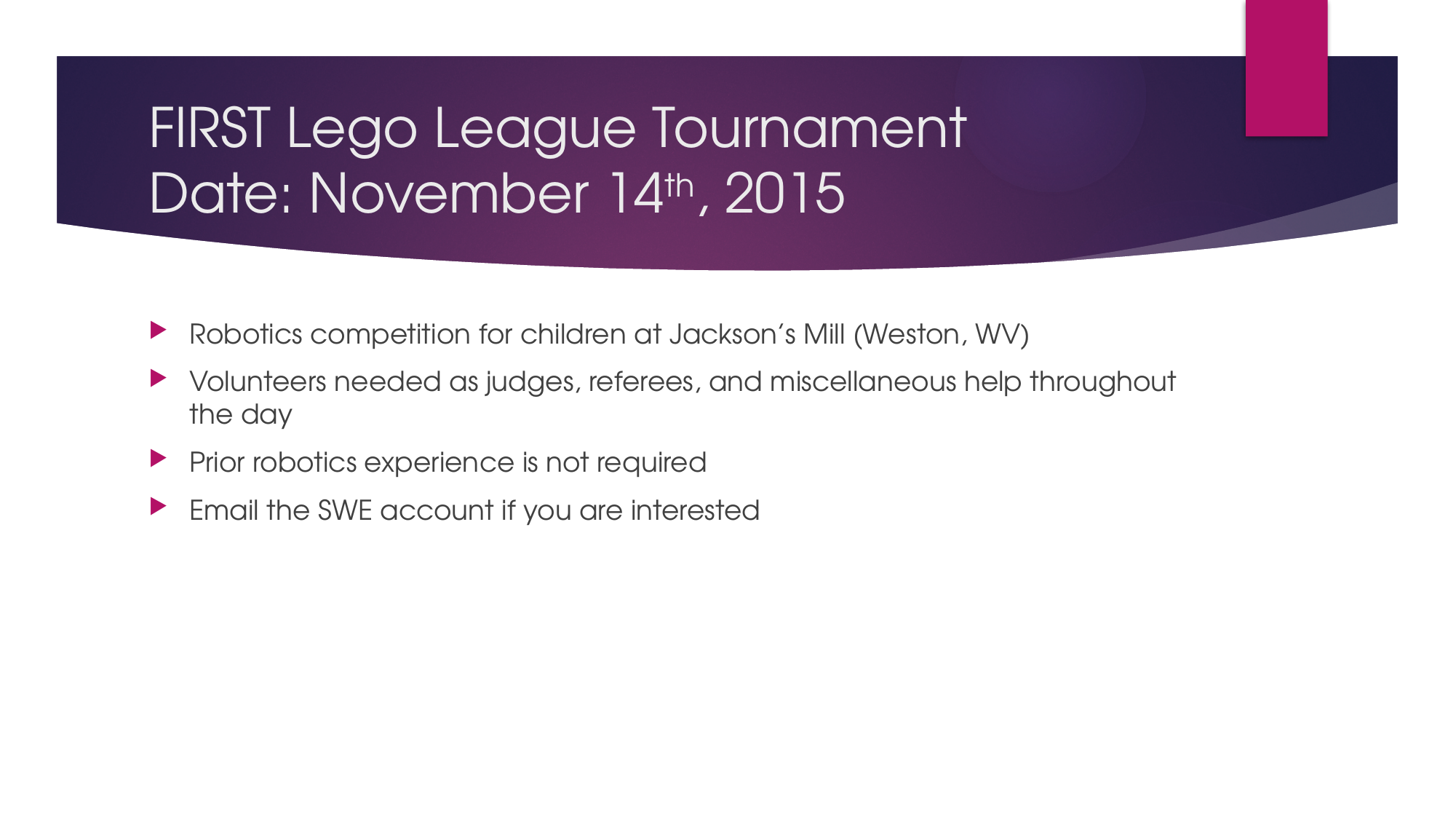

# FIRST Lego League Tournament Date: November 14th, 2015
Robotics competition for children at Jackson’s Mill (Weston, WV)
Volunteers needed as judges, referees, and miscellaneous help throughout the day
Prior robotics experience is not required
Email the SWE account if you are interested